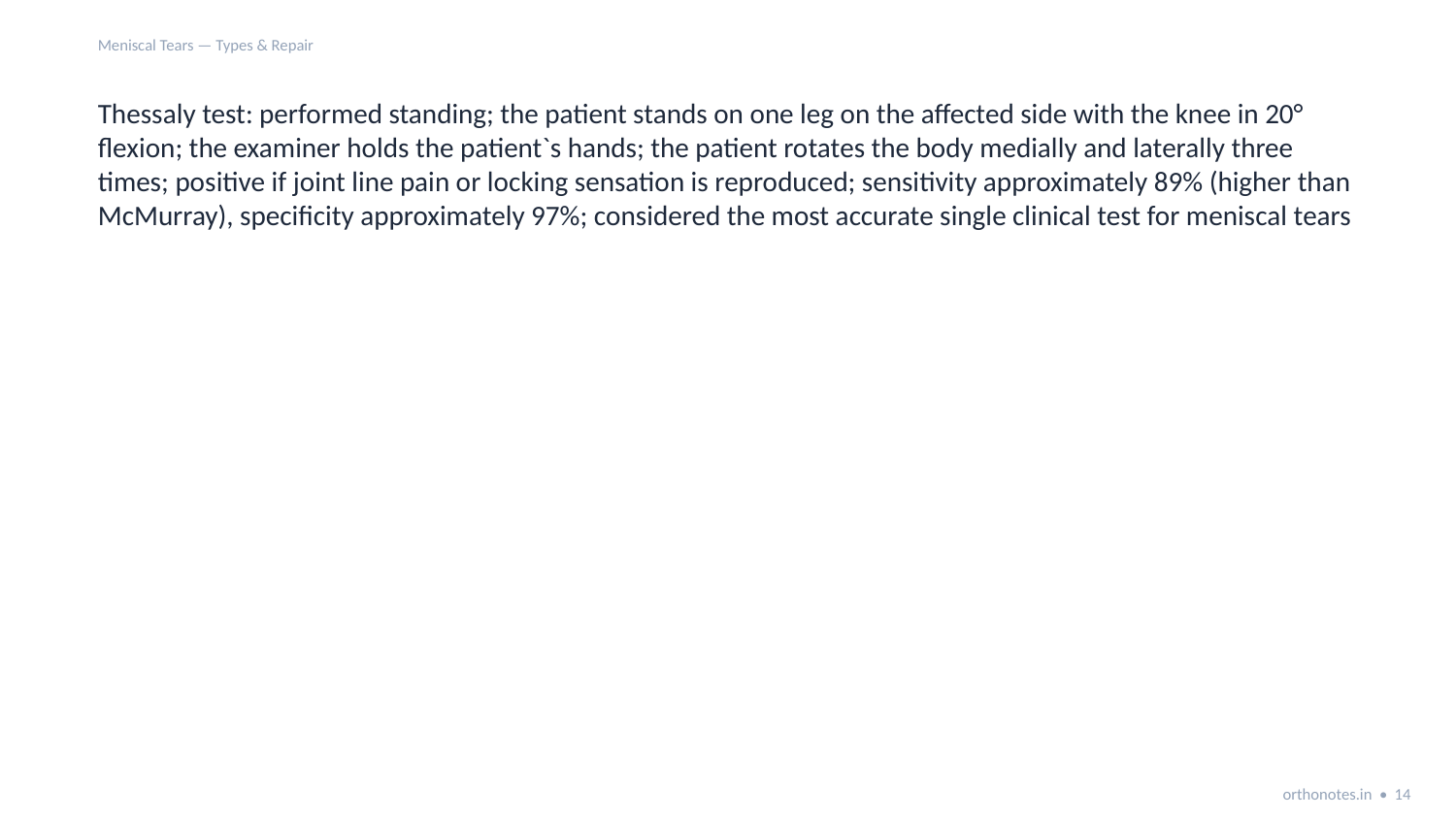

Meniscal Tears — Types & Repair
Thessaly test: performed standing; the patient stands on one leg on the affected side with the knee in 20° flexion; the examiner holds the patient`s hands; the patient rotates the body medially and laterally three times; positive if joint line pain or locking sensation is reproduced; sensitivity approximately 89% (higher than McMurray), specificity approximately 97%; considered the most accurate single clinical test for meniscal tears
orthonotes.in  •  14